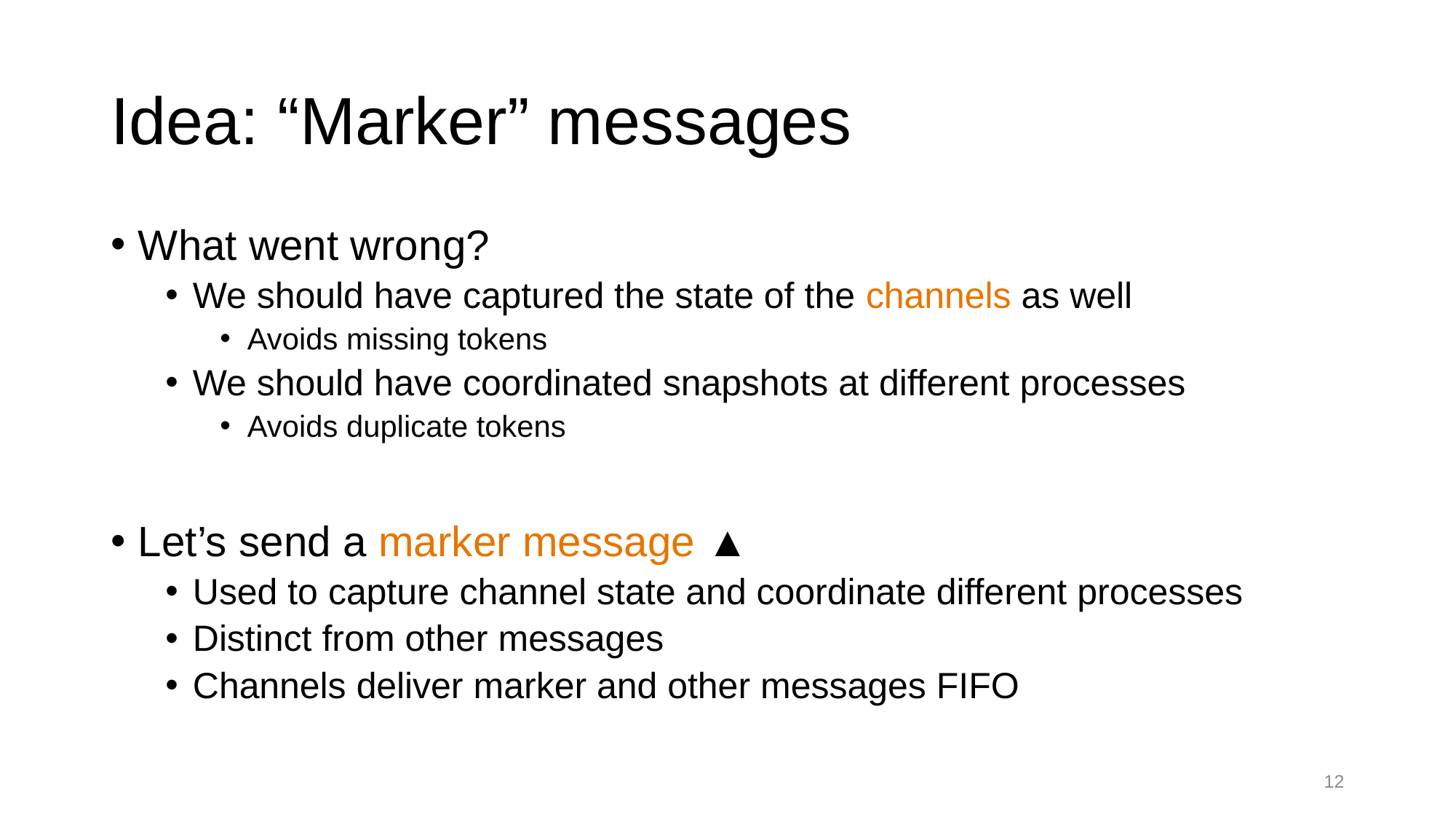

# Idea: “Marker” messages
What went wrong?
We should have captured the state of the channels as well
Avoids missing tokens
We should have coordinated snapshots at different processes
Avoids duplicate tokens

Let’s send a marker message ▲
Used to capture channel state and coordinate different processes
Distinct from other messages
Channels deliver marker and other messages FIFO

12